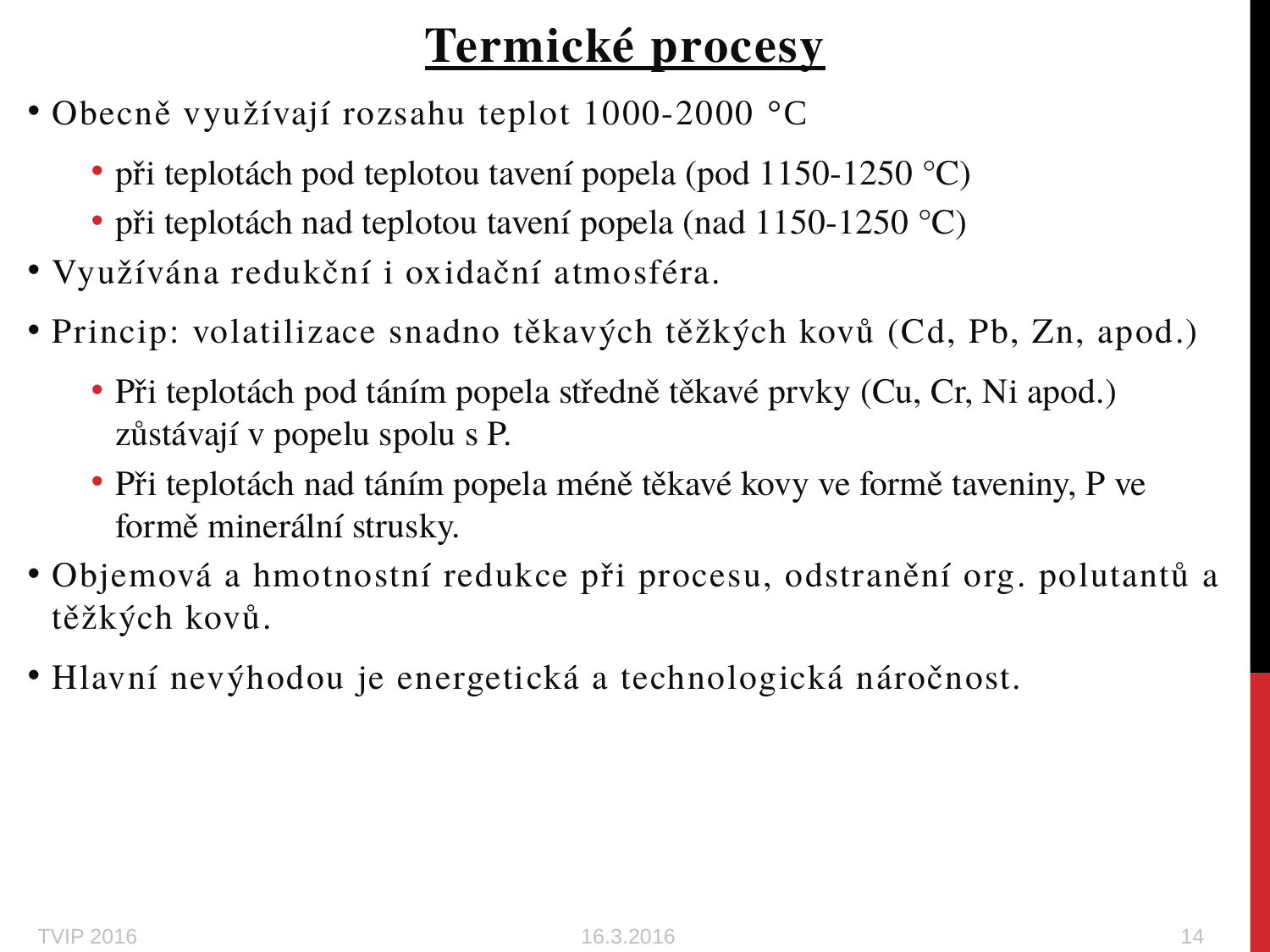

Termické procesy
Obecně využívají rozsahu teplot 1000-2000 °C
při teplotách pod teplotou tavení popela (pod 1150-1250 °C)
při teplotách nad teplotou tavení popela (nad 1150-1250 °C)
Využívána redukční i oxidační atmosféra.
Princip: volatilizace snadno těkavých těžkých kovů (Cd, Pb, Zn, apod.)
Při teplotách pod táním popela středně těkavé prvky (Cu, Cr, Ni apod.) zůstávají v popelu spolu s P.
Při teplotách nad táním popela méně těkavé kovy ve formě taveniny, P ve formě minerální strusky.
Objemová a hmotnostní redukce při procesu, odstranění org. polutantů a těžkých kovů.
Hlavní nevýhodou je energetická a technologická náročnost.

TVIP 2016				      16.3.2016				14